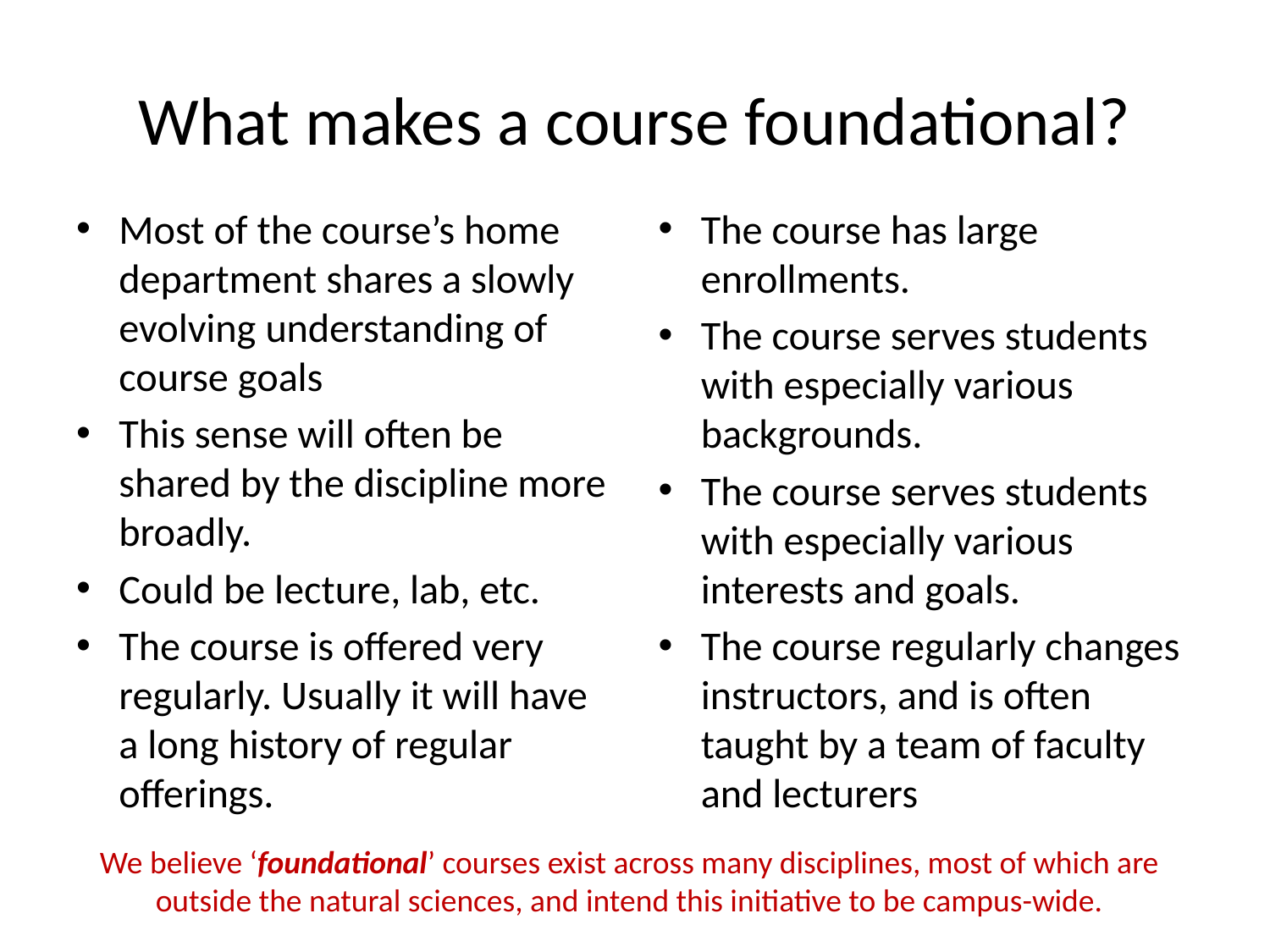

# What makes a course foundational?
Most of the course’s home department shares a slowly evolving understanding of course goals
This sense will often be shared by the discipline more broadly.
Could be lecture, lab, etc.
The course is offered very regularly. Usually it will have a long history of regular offerings.
The course has large enrollments.
The course serves students with especially various backgrounds.
The course serves students with especially various interests and goals.
The course regularly changes instructors, and is often taught by a team of faculty and lecturers
We believe ‘foundational’ courses exist across many disciplines, most of which are outside the natural sciences, and intend this initiative to be campus-wide.